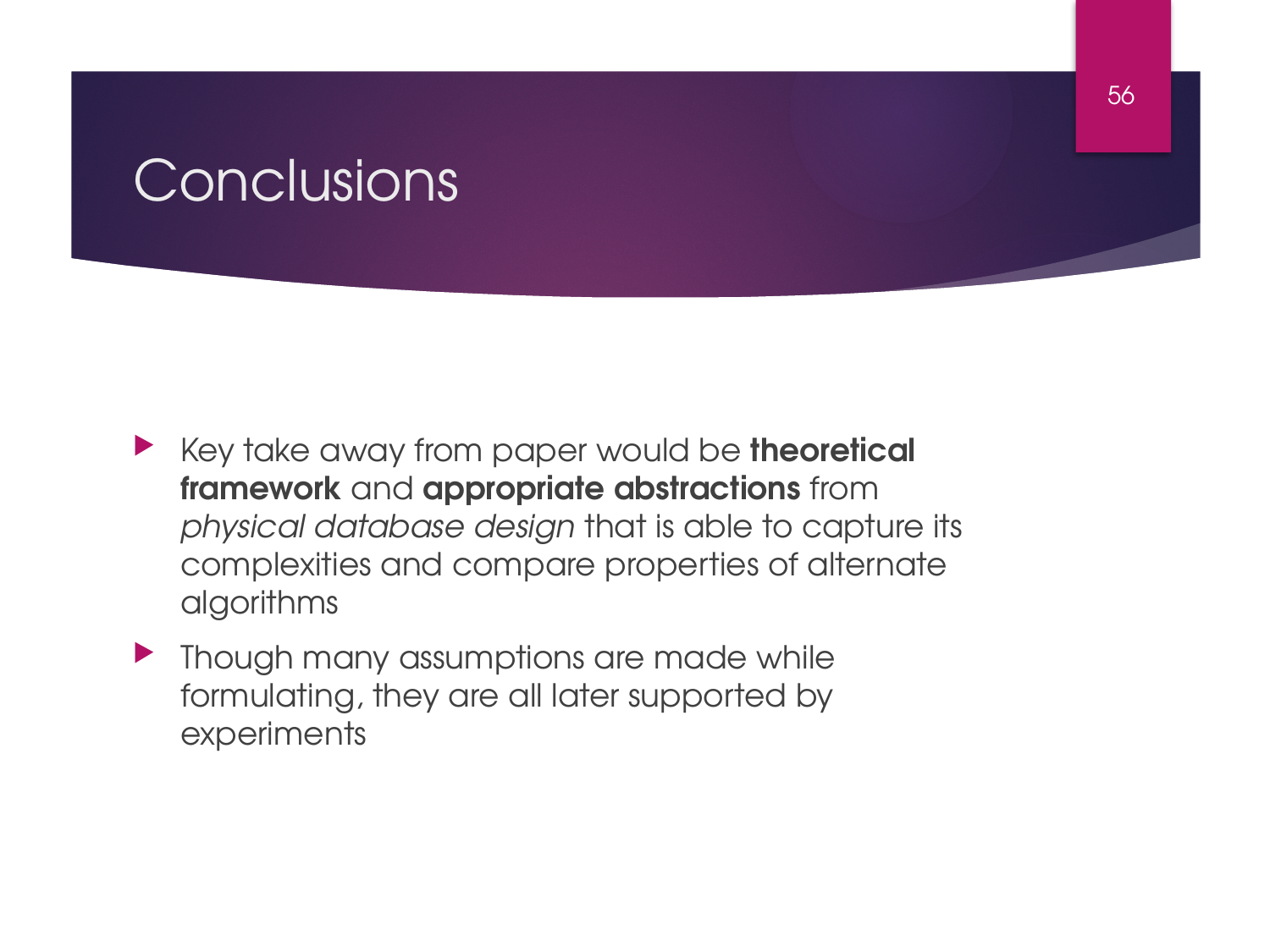

56
# Conclusions
Key take away from paper would be theoretical framework and appropriate abstractions from physical database design that is able to capture its complexities and compare properties of alternate algorithms
Though many assumptions are made while formulating, they are all later supported by experiments